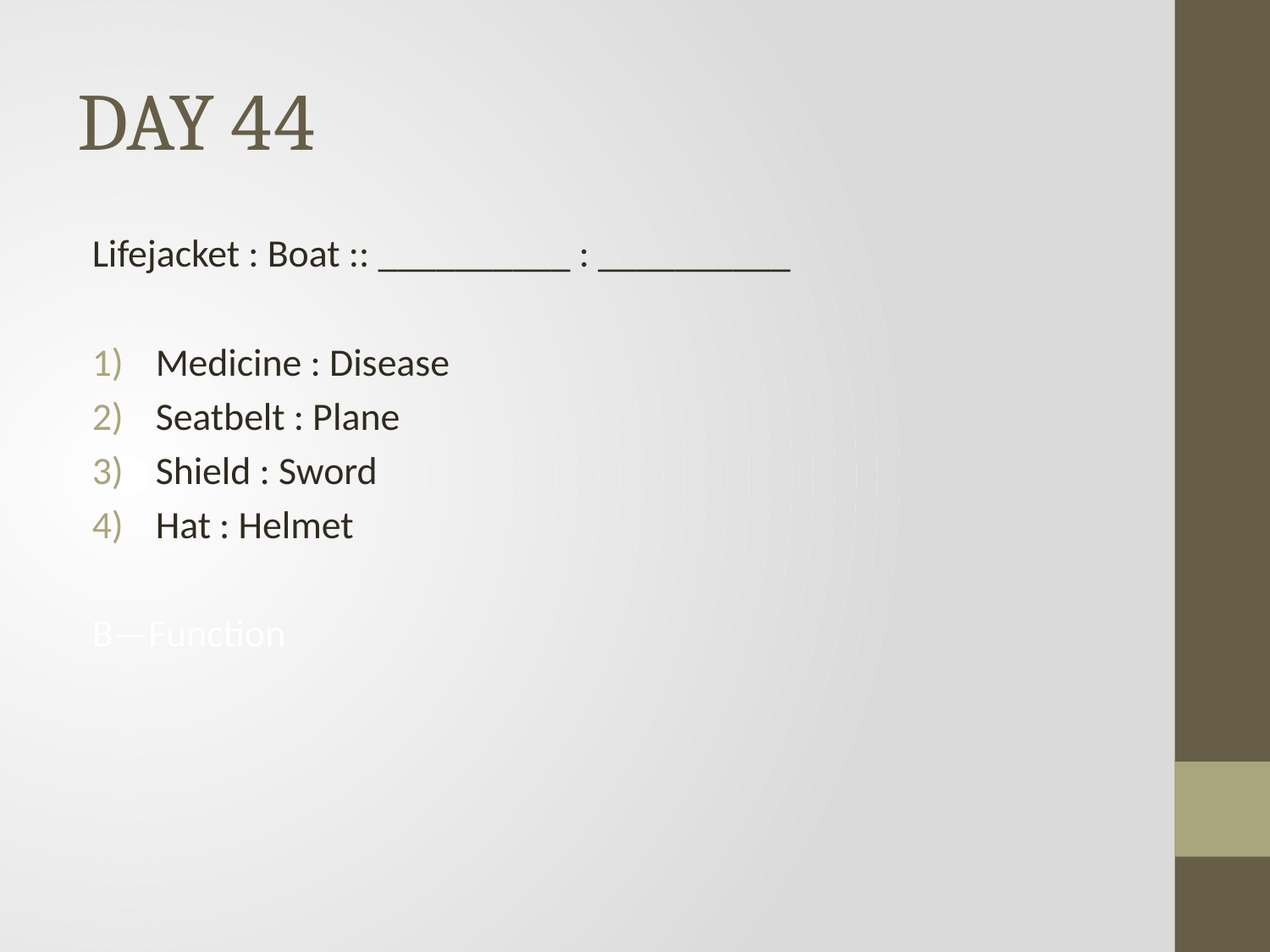

# DAY 44
Lifejacket : Boat :: __________ : __________

Medicine : Disease
Seatbelt : Plane
Shield : Sword
Hat : Helmet

B—Function